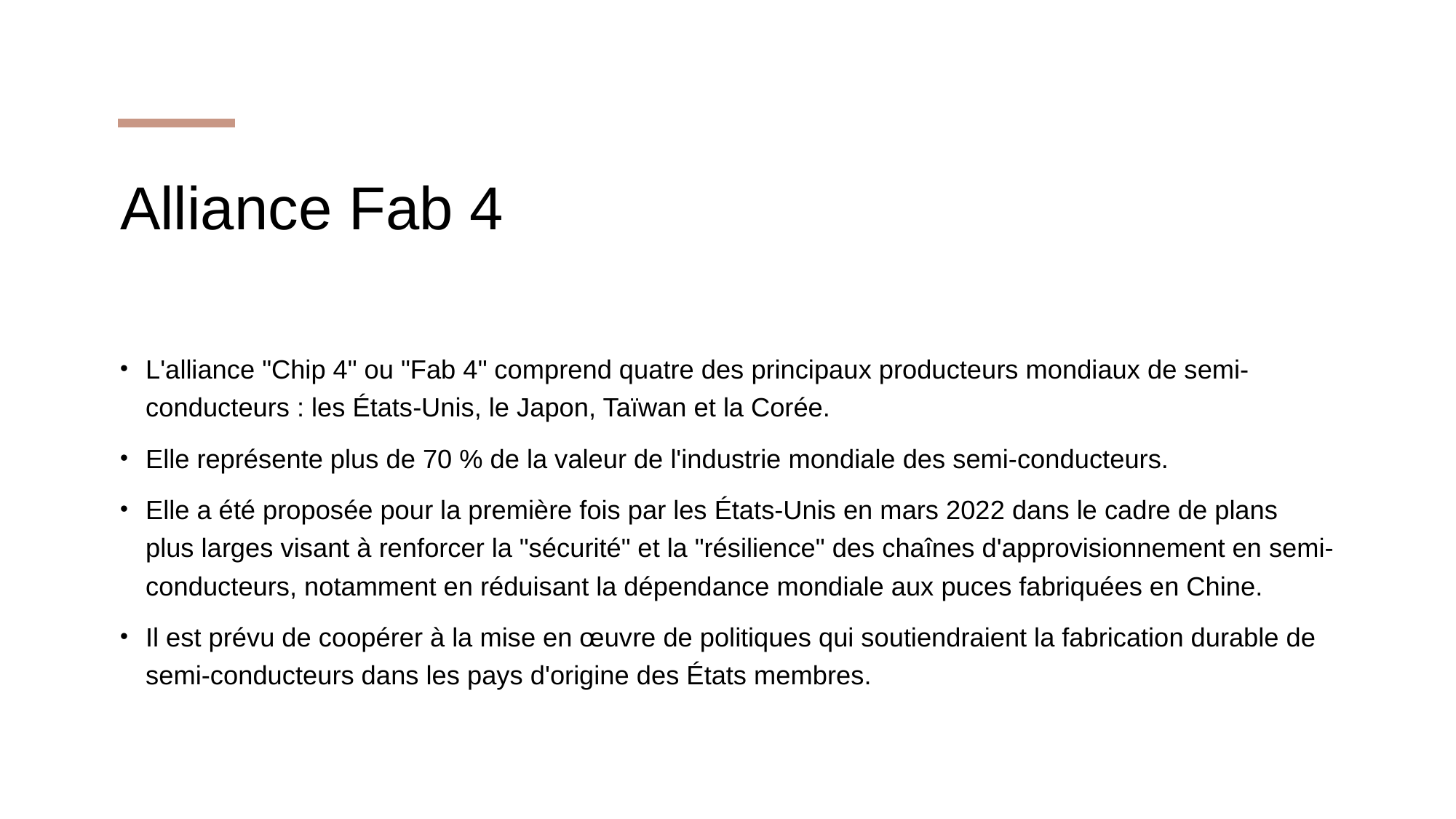

# Alliance Fab 4
L'alliance "Chip 4" ou "Fab 4" comprend quatre des principaux producteurs mondiaux de semi-conducteurs : les États-Unis, le Japon, Taïwan et la Corée.
Elle représente plus de 70 % de la valeur de l'industrie mondiale des semi-conducteurs.
Elle a été proposée pour la première fois par les États-Unis en mars 2022 dans le cadre de plans plus larges visant à renforcer la "sécurité" et la "résilience" des chaînes d'approvisionnement en semi-conducteurs, notamment en réduisant la dépendance mondiale aux puces fabriquées en Chine.
Il est prévu de coopérer à la mise en œuvre de politiques qui soutiendraient la fabrication durable de semi-conducteurs dans les pays d'origine des États membres.